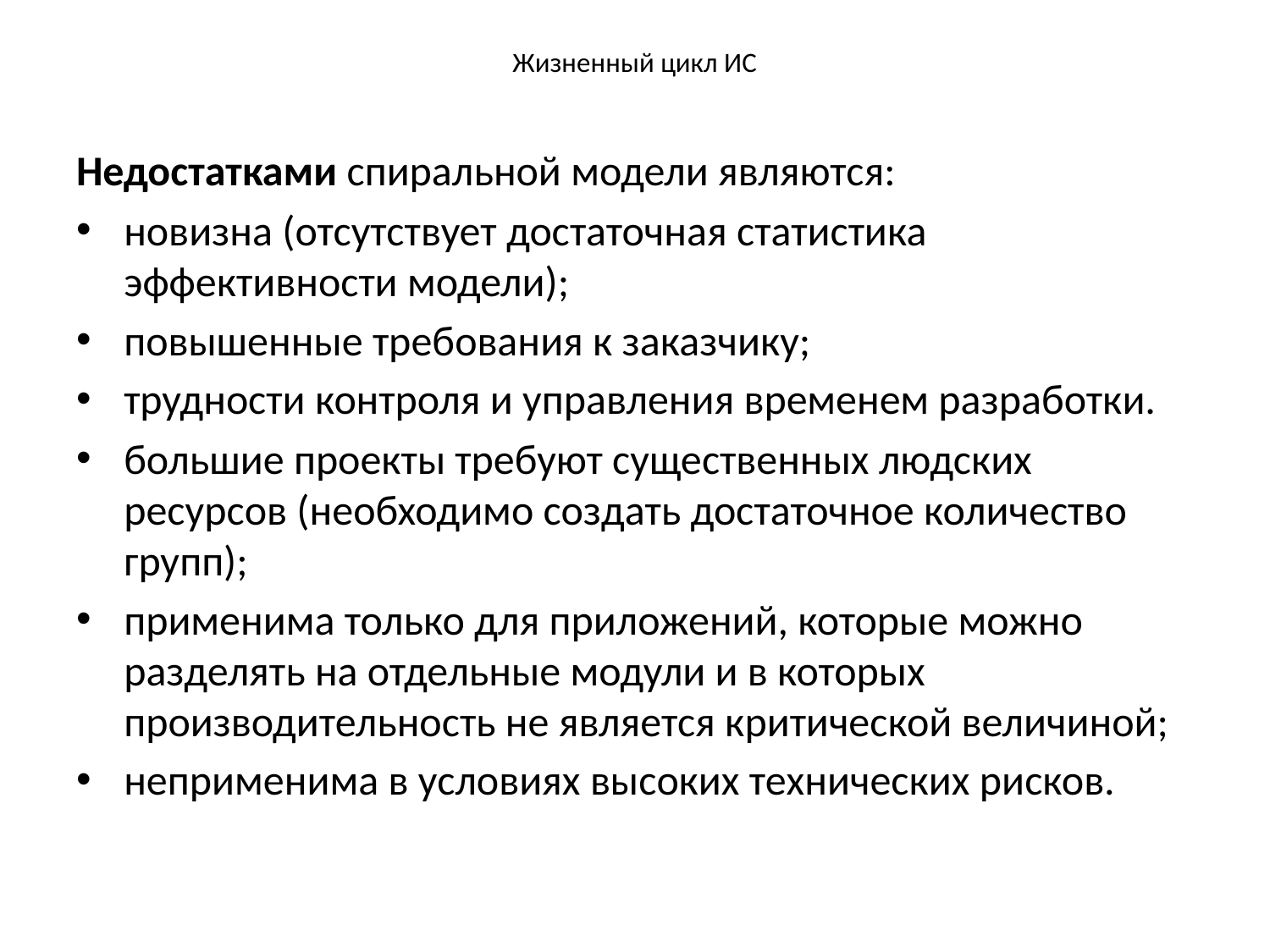

# Жизненный цикл ИС
Недостатками спиральной модели являются:
новизна (отсутствует достаточная статистика эффективности модели);
повышенные требования к заказчику;
трудности контроля и управления временем разработки.
большие проекты требуют существенных людских ресурсов (необходимо создать достаточное количество групп);
применима только для приложений, которые можно разделять на отдельные модули и в которых производительность не является критической величиной;
неприменима в условиях высоких технических рисков.